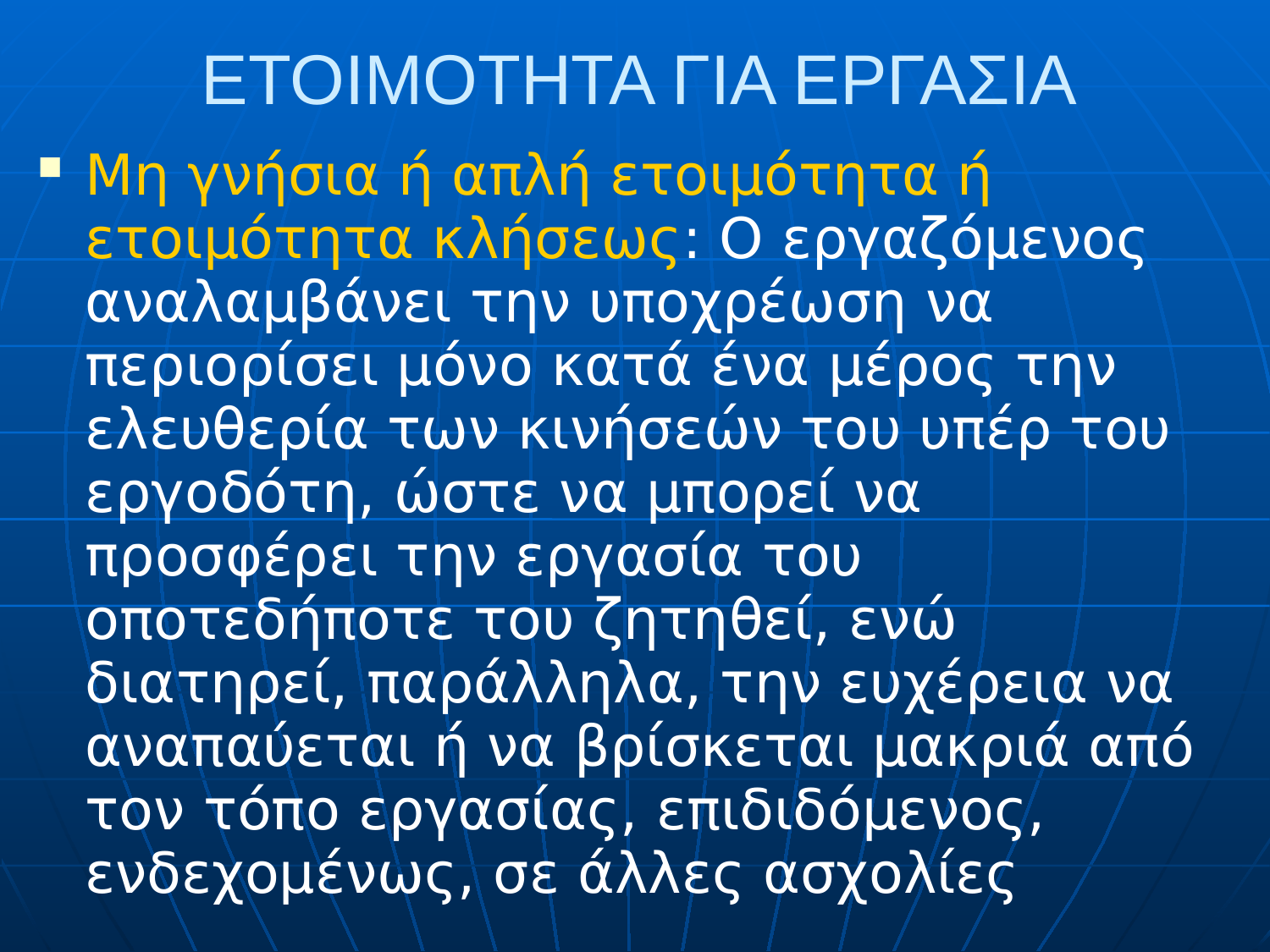

# ΕΤΟΙΜΟΤΗΤΑ ΓΙΑ ΕΡΓΑΣΙΑ
Μη γνήσια ή απλή ετοιμότητα ή ετοιμότητα κλήσεως: Ο εργαζόμενος αναλαμβάνει την υποχρέωση να περιορίσει μόνο κατά ένα μέρος την ελευθερία των κινήσεών του υπέρ του εργοδότη, ώστε να μπορεί να προσφέρει την εργασία του οποτεδήποτε του ζητηθεί, ενώ διατηρεί, παράλληλα, την ευχέρεια να αναπαύεται ή να βρίσκεται μακριά από τον τόπο εργασίας, επιδιδόμενος, ενδεχομένως, σε άλλες ασχολίες